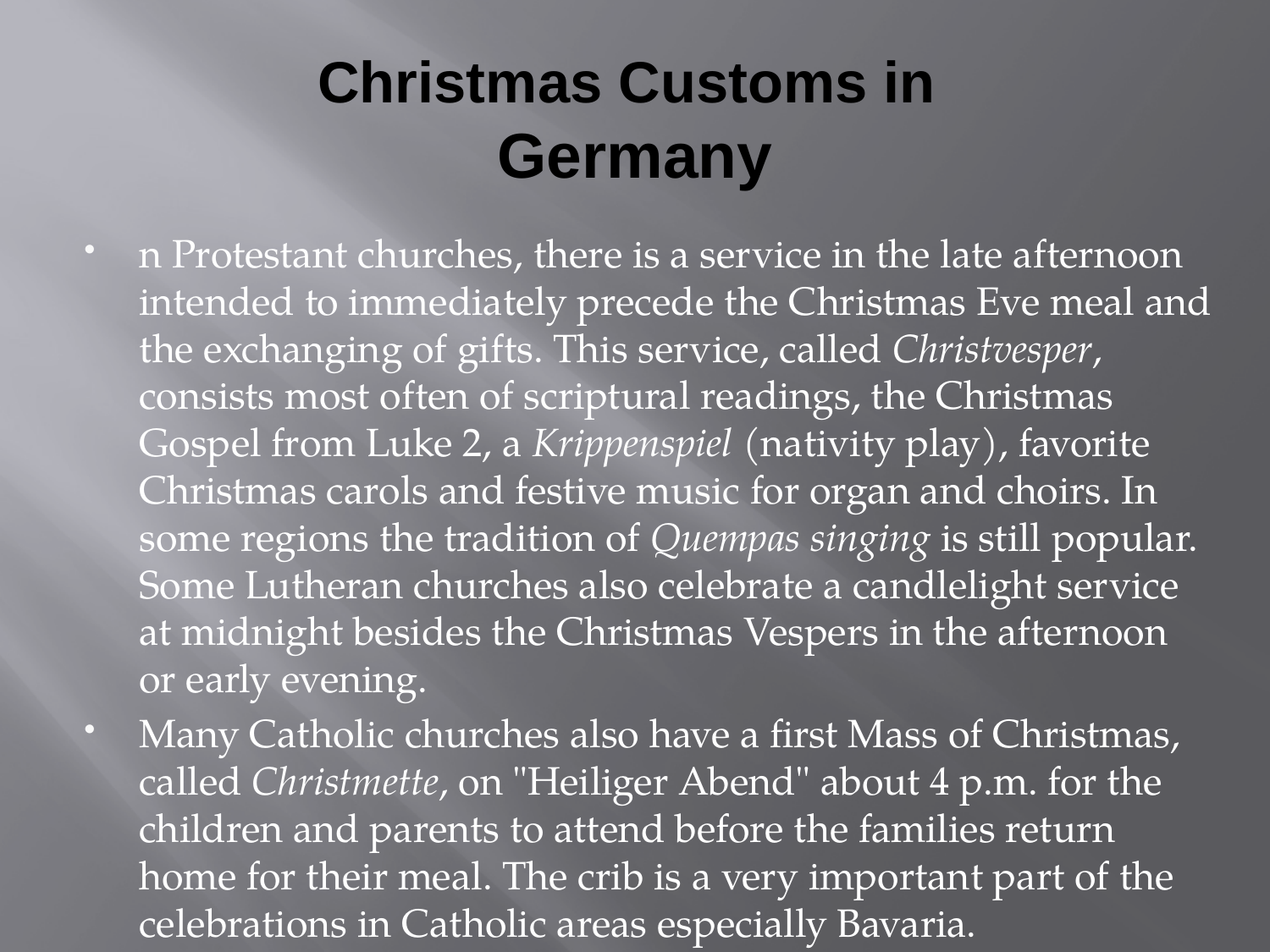

# Christmas Customs in Germany
n Protestant churches, there is a service in the late afternoon intended to immediately precede the Christmas Eve meal and the exchanging of gifts. This service, called Christvesper, consists most often of scriptural readings, the Christmas Gospel from Luke 2, a Krippenspiel (nativity play), favorite Christmas carols and festive music for organ and choirs. In some regions the tradition of Quempas singing is still popular. Some Lutheran churches also celebrate a candlelight service at midnight besides the Christmas Vespers in the afternoon or early evening.
Many Catholic churches also have a first Mass of Christmas, called Christmette, on "Heiliger Abend" about 4 p.m. for the children and parents to attend before the families return home for their meal. The crib is a very important part of the celebrations in Catholic areas especially Bavaria.